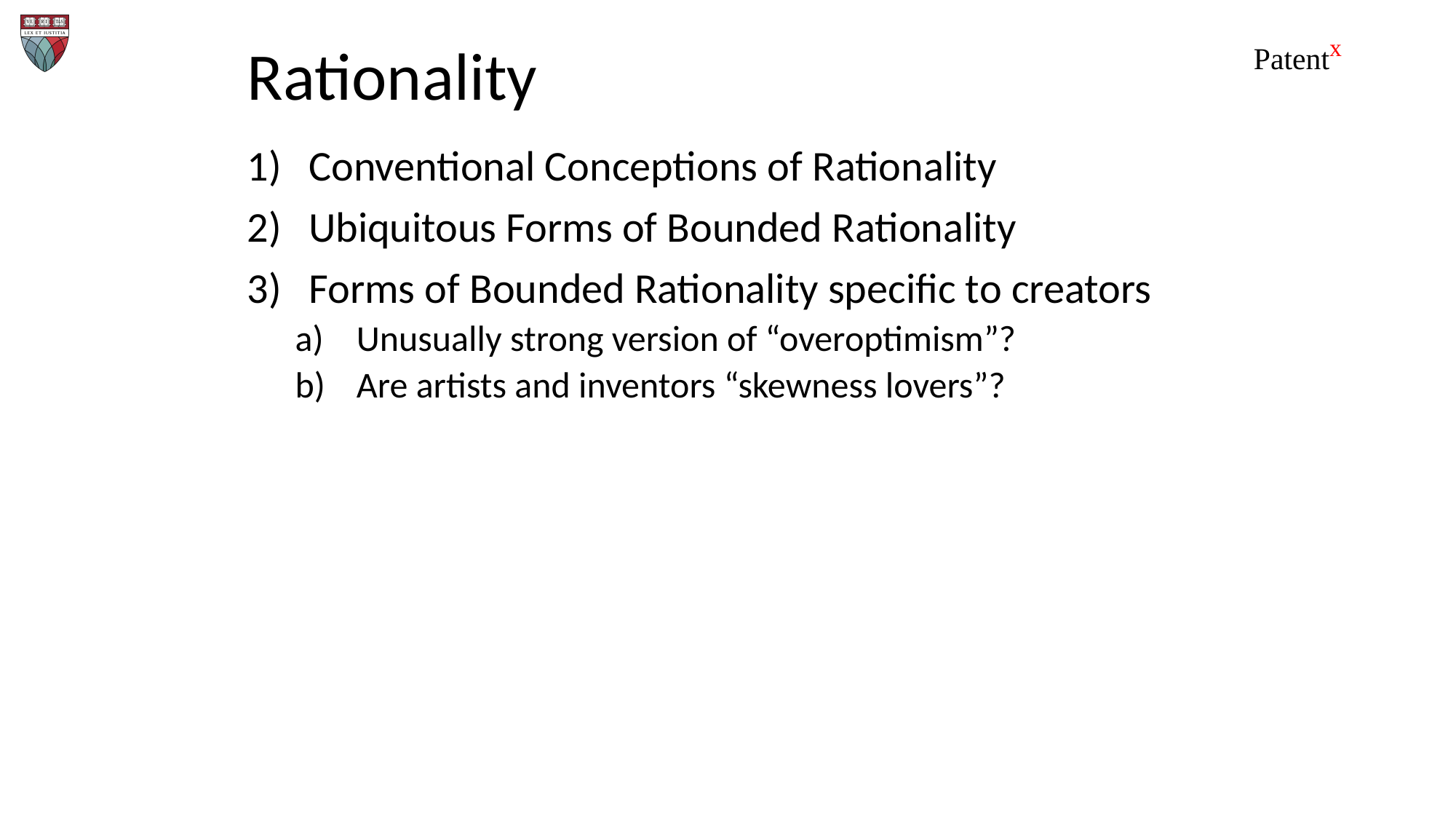

# Rationality
Conventional Conceptions of Rationality
Ubiquitous Forms of Bounded Rationality
Forms of Bounded Rationality specific to creators
Unusually strong version of “overoptimism”?
Are artists and inventors “skewness lovers”?